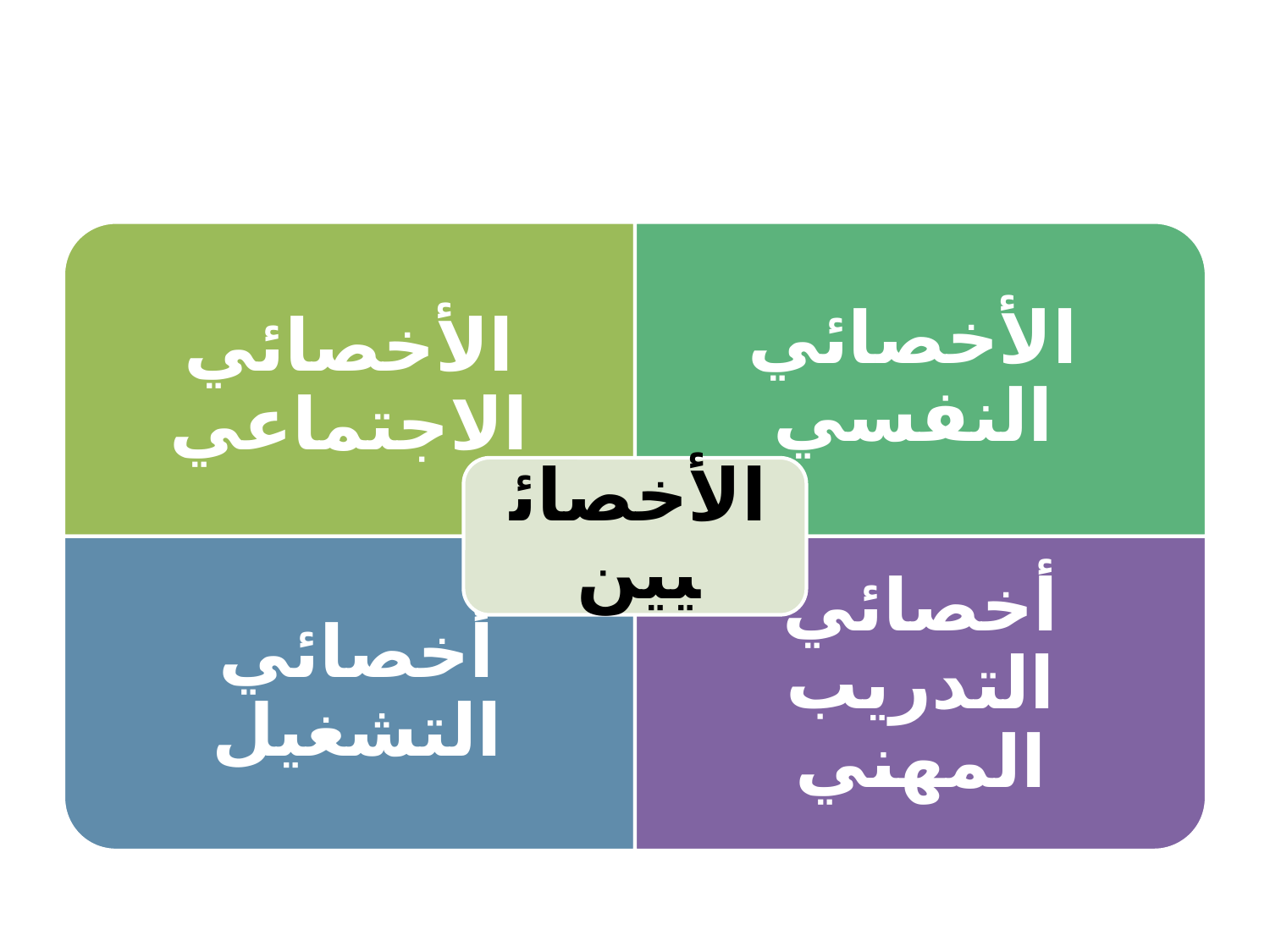

#
الأخصائي الاجتماعي
الأخصائي النفسي
أخصائي التشغيل
أخصائي التدريب المهني
الأخصائيين